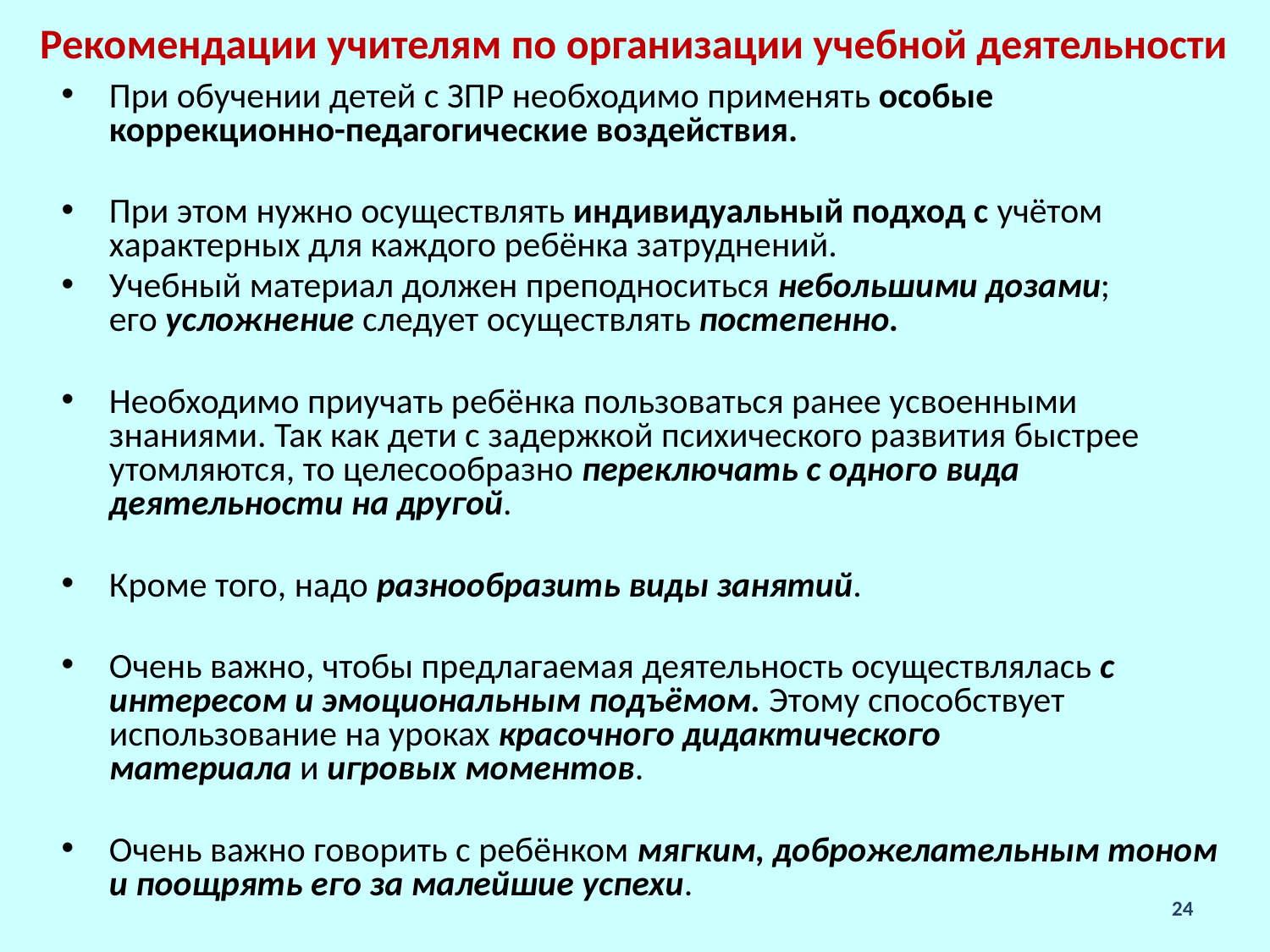

Рекомендации учителям по организации учебной деятельности

При обучении детей с ЗПР необходимо применять особые коррекционно-педагогические воздействия.

При этом нужно осуществлять индивидуальный подход с учётом характерных для каждого ребёнка затруднений.
Учебный материал должен преподноситься небольшими дозами; его усложнение следует осуществлять постепенно.

Необходимо приучать ребёнка пользоваться ранее усвоенными знаниями. Так как дети с задержкой психического развития быстрее утомляются, то целесообразно переключать с одного вида деятельности на другой.

Кроме того, надо разнообразить виды занятий.

Очень важно, чтобы предлагаемая деятельность осуществлялась с интересом и эмоциональным подъёмом. Этому способствует использование на уроках красочного дидактического материала и игровых моментов.

Очень важно говорить с ребёнком мягким, доброжелательным тоном и поощрять его за малейшие успехи.

24